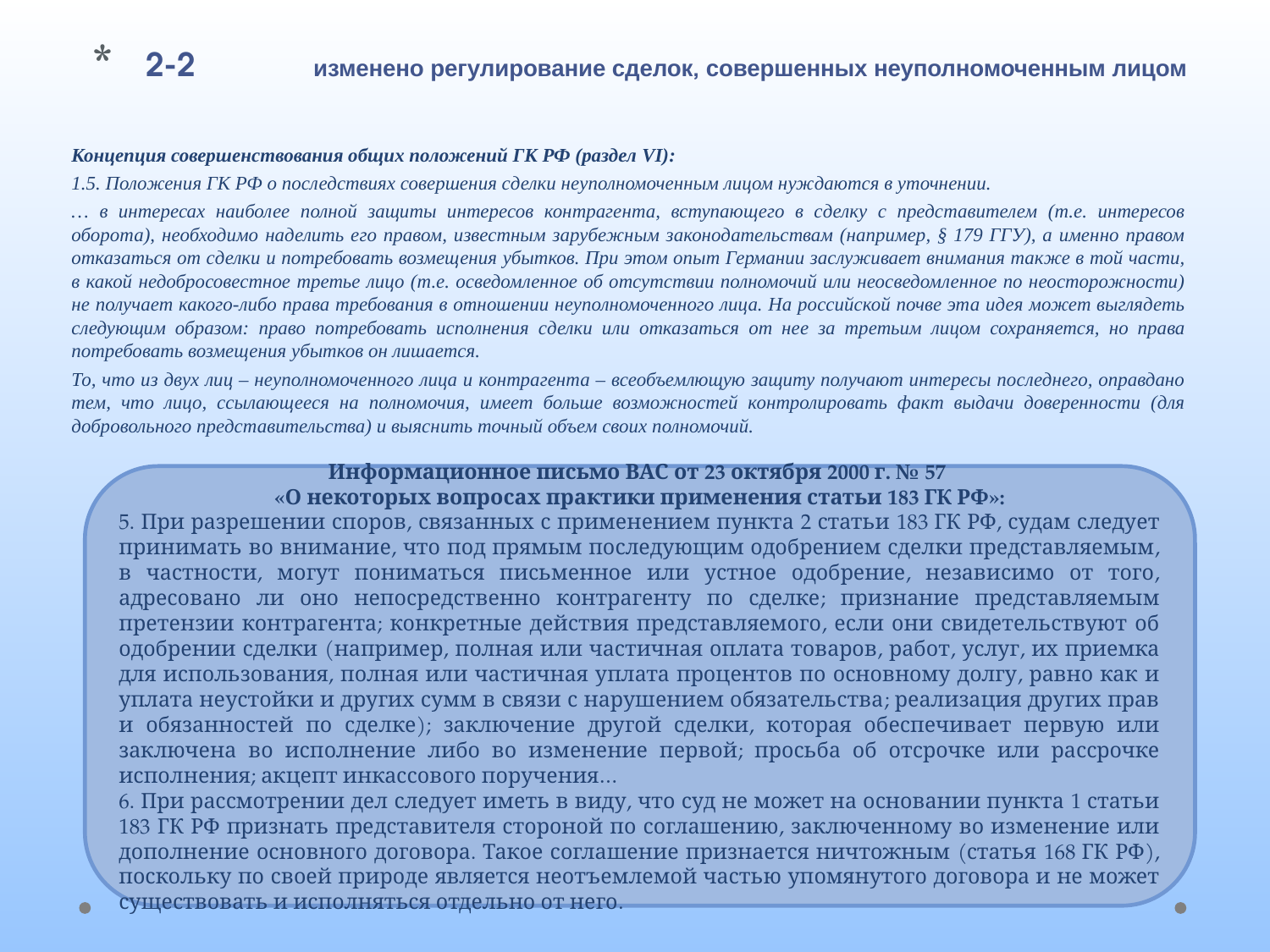

2-2             изменено регулирование сделок, совершенных неуполномоченным лицом
Концепция совершенствования общих положений ГК РФ (раздел VI):
1.5. Положения ГК РФ о последствиях совершения сделки неуполномоченным лицом нуждаются в уточнении.
… в интересах наиболее полной защиты интересов контрагента, вступающего в сделку с представителем (т.е. интересов оборота), необходимо наделить его правом, известным зарубежным законодательствам (например, § 179 ГГУ), а именно правом отказаться от сделки и потребовать возмещения убытков. При этом опыт Германии заслуживает внимания также в той части, в какой недобросовестное третье лицо (т.е. осведомленное об отсутствии полномочий или неосведомленное по неосторожности) не получает какого-либо права требования в отношении неуполномоченного лица. На российской почве эта идея может выглядеть следующим образом: право потребовать исполнения сделки или отказаться от нее за третьим лицом сохраняется, но права потребовать возмещения убытков он лишается.
То, что из двух лиц – неуполномоченного лица и контрагента – всеобъемлющую защиту получают интересы последнего, оправдано тем, что лицо, ссылающееся на полномочия, имеет больше возможностей контролировать факт выдачи доверенности (для добровольного представительства) и выяснить точный объем своих полномочий.
Информационное письмо ВАС от 23 октября 2000 г. № 57
«О некоторых вопросах практики применения статьи 183 ГК РФ»:
5. При разрешении споров, связанных с применением пункта 2 статьи 183 ГК РФ, судам следует принимать во внимание, что под прямым последующим одобрением сделки представляемым, в частности, могут пониматься письменное или устное одобрение, независимо от того, адресовано ли оно непосредственно контрагенту по сделке; признание представляемым претензии контрагента; конкретные действия представляемого, если они свидетельствуют об одобрении сделки (например, полная или частичная оплата товаров, работ, услуг, их приемка для использования, полная или частичная уплата процентов по основному долгу, равно как и уплата неустойки и других сумм в связи с нарушением обязательства; реализация других прав и обязанностей по сделке); заключение другой сделки, которая обеспечивает первую или заключена во исполнение либо во изменение первой; просьба об отсрочке или рассрочке исполнения; акцепт инкассового поручения…
6. При рассмотрении дел следует иметь в виду, что суд не может на основании пункта 1 статьи 183 ГК РФ признать представителя стороной по соглашению, заключенному во изменение или дополнение основного договора. Такое соглашение признается ничтожным (статья 168 ГК РФ), поскольку по своей природе является неотъемлемой частью упомянутого договора и не может существовать и исполняться отдельно от него.